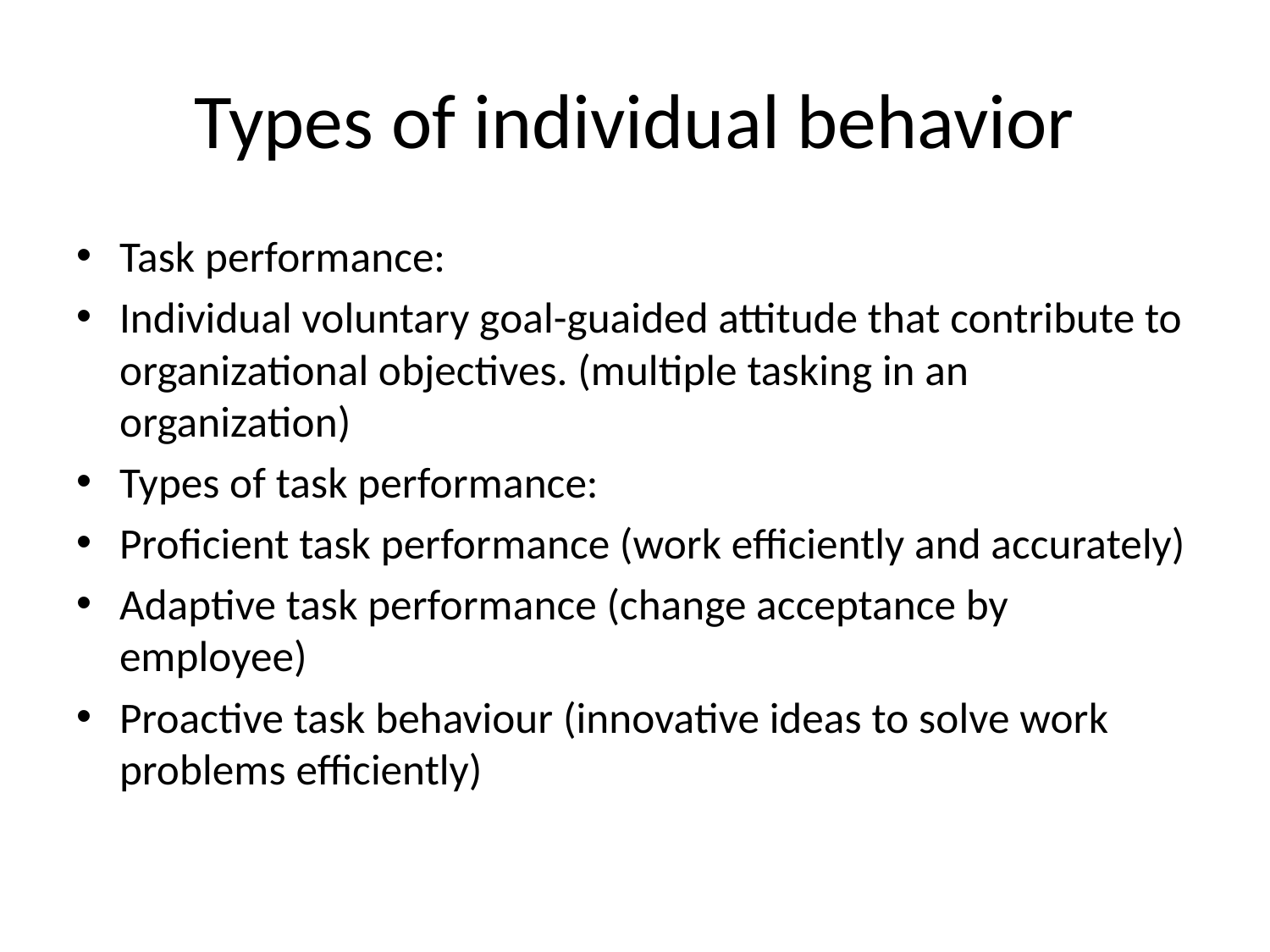

# Types of individual behavior
Task performance:
Individual voluntary goal-guaided attitude that contribute to organizational objectives. (multiple tasking in an organization)
Types of task performance:
Proficient task performance (work efficiently and accurately)
Adaptive task performance (change acceptance by employee)
Proactive task behaviour (innovative ideas to solve work problems efficiently)